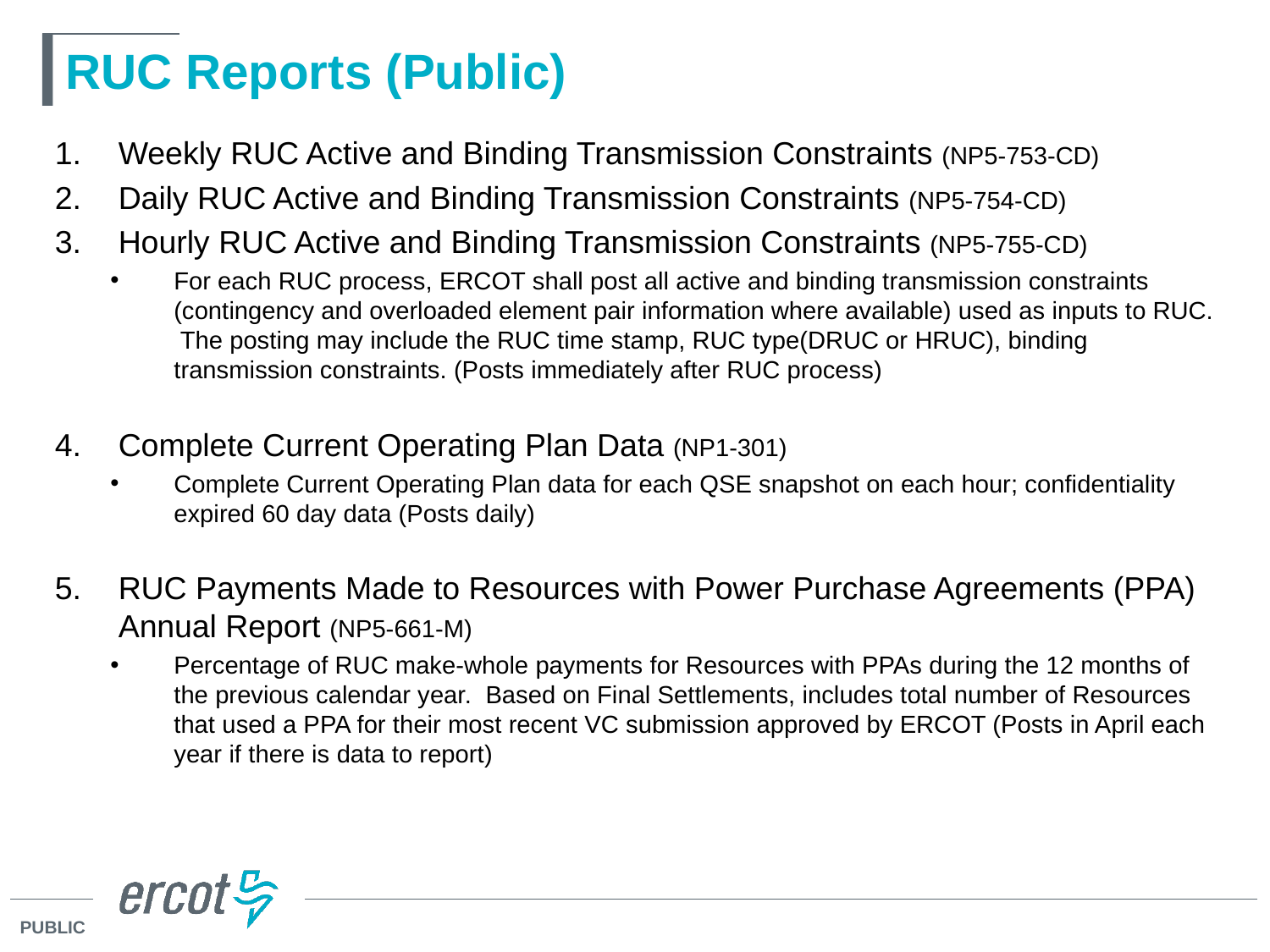

# RUC Reports (Public)
Weekly RUC Active and Binding Transmission Constraints (NP5-753-CD)
Daily RUC Active and Binding Transmission Constraints (NP5-754-CD)
Hourly RUC Active and Binding Transmission Constraints (NP5-755-CD)
For each RUC process, ERCOT shall post all active and binding transmission constraints (contingency and overloaded element pair information where available) used as inputs to RUC.  The posting may include the RUC time stamp, RUC type(DRUC or HRUC), binding transmission constraints. (Posts immediately after RUC process)

Complete Current Operating Plan Data (NP1-301)
Complete Current Operating Plan data for each QSE snapshot on each hour; confidentiality expired 60 day data (Posts daily)

RUC Payments Made to Resources with Power Purchase Agreements (PPA) Annual Report (NP5-661-M)
Percentage of RUC make-whole payments for Resources with PPAs during the 12 months of the previous calendar year.  Based on Final Settlements, includes total number of Resources that used a PPA for their most recent VC submission approved by ERCOT (Posts in April each year if there is data to report)